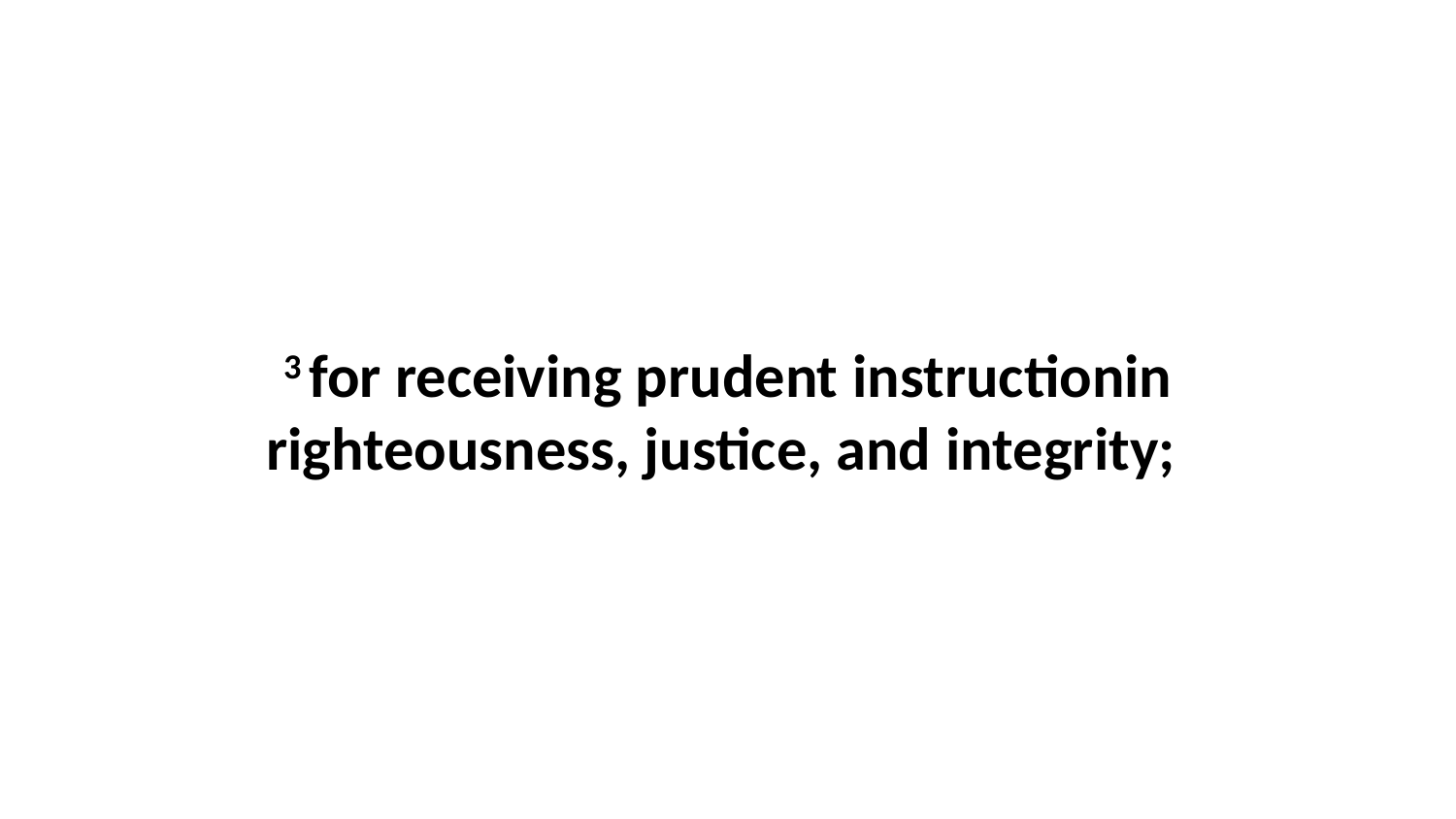

3 for receiving prudent instructionin righteousness, justice, and integrity;